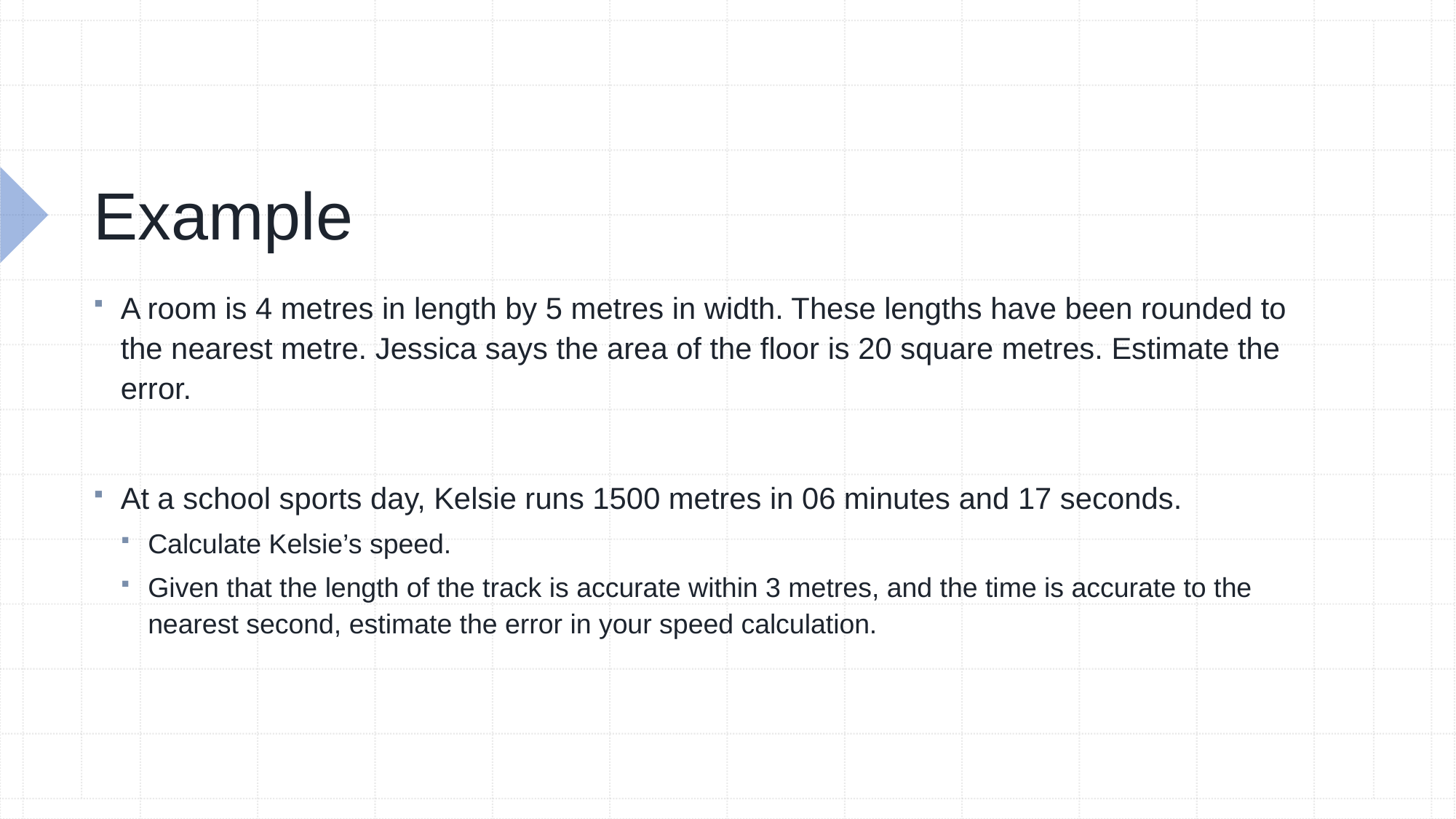

# Example
A room is 4 metres in length by 5 metres in width. These lengths have been rounded to the nearest metre. Jessica says the area of the floor is 20 square metres. Estimate the error.

At a school sports day, Kelsie runs 1500 metres in 06 minutes and 17 seconds.
Calculate Kelsie’s speed.
Given that the length of the track is accurate within 3 metres, and the time is accurate to the nearest second, estimate the error in your speed calculation.